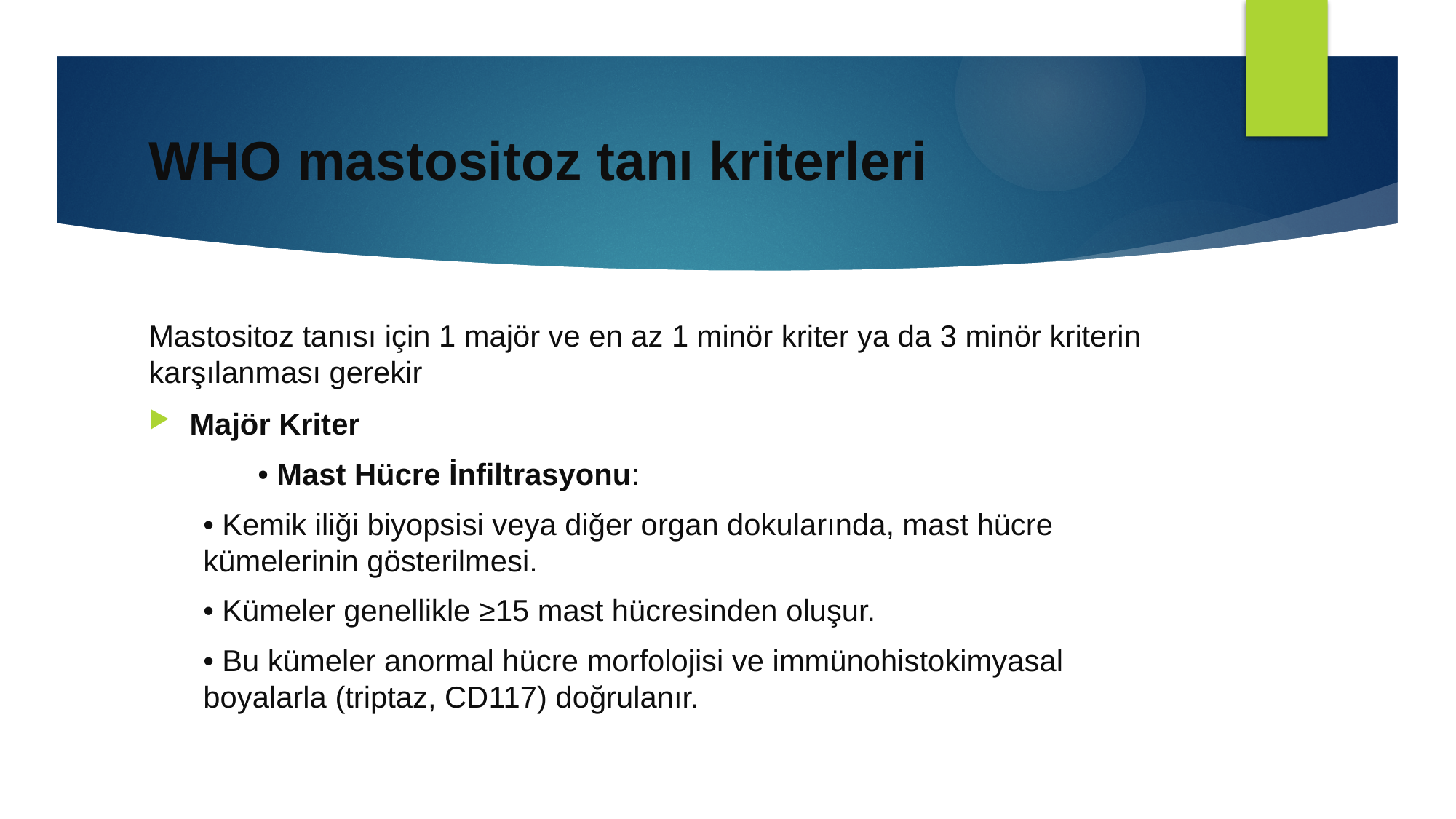

# WHO mastositoz tanı kriterleri
Mastositoz tanısı için 1 majör ve en az 1 minör kriter ya da 3 minör kriterin karşılanması gerekir
Majör Kriter
	• Mast Hücre İnfiltrasyonu:
• Kemik iliği biyopsisi veya diğer organ dokularında, mast hücre kümelerinin gösterilmesi.
• Kümeler genellikle ≥15 mast hücresinden oluşur.
• Bu kümeler anormal hücre morfolojisi ve immünohistokimyasal boyalarla (triptaz, CD117) doğrulanır.